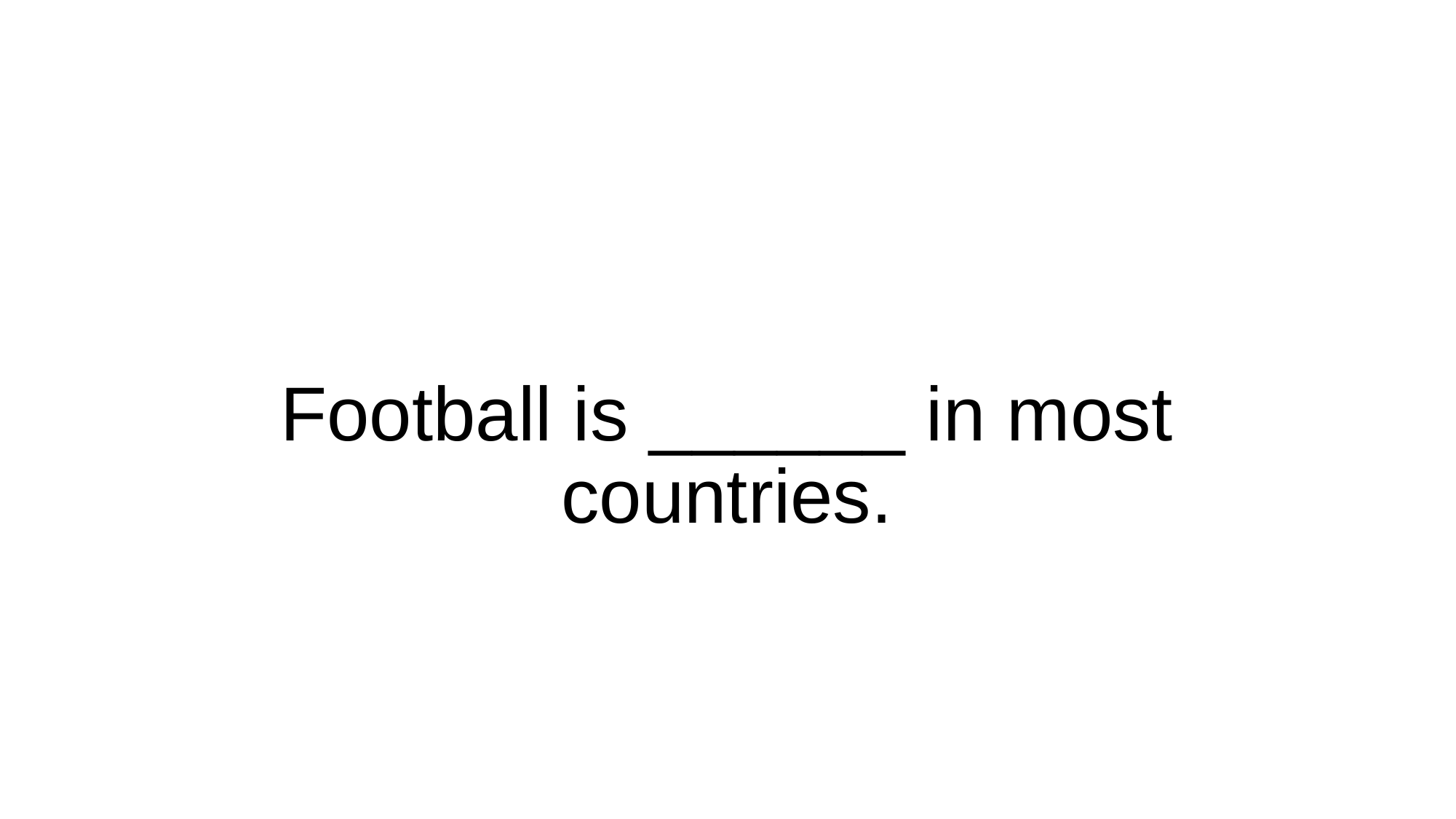

# Football is ______ in most countries.